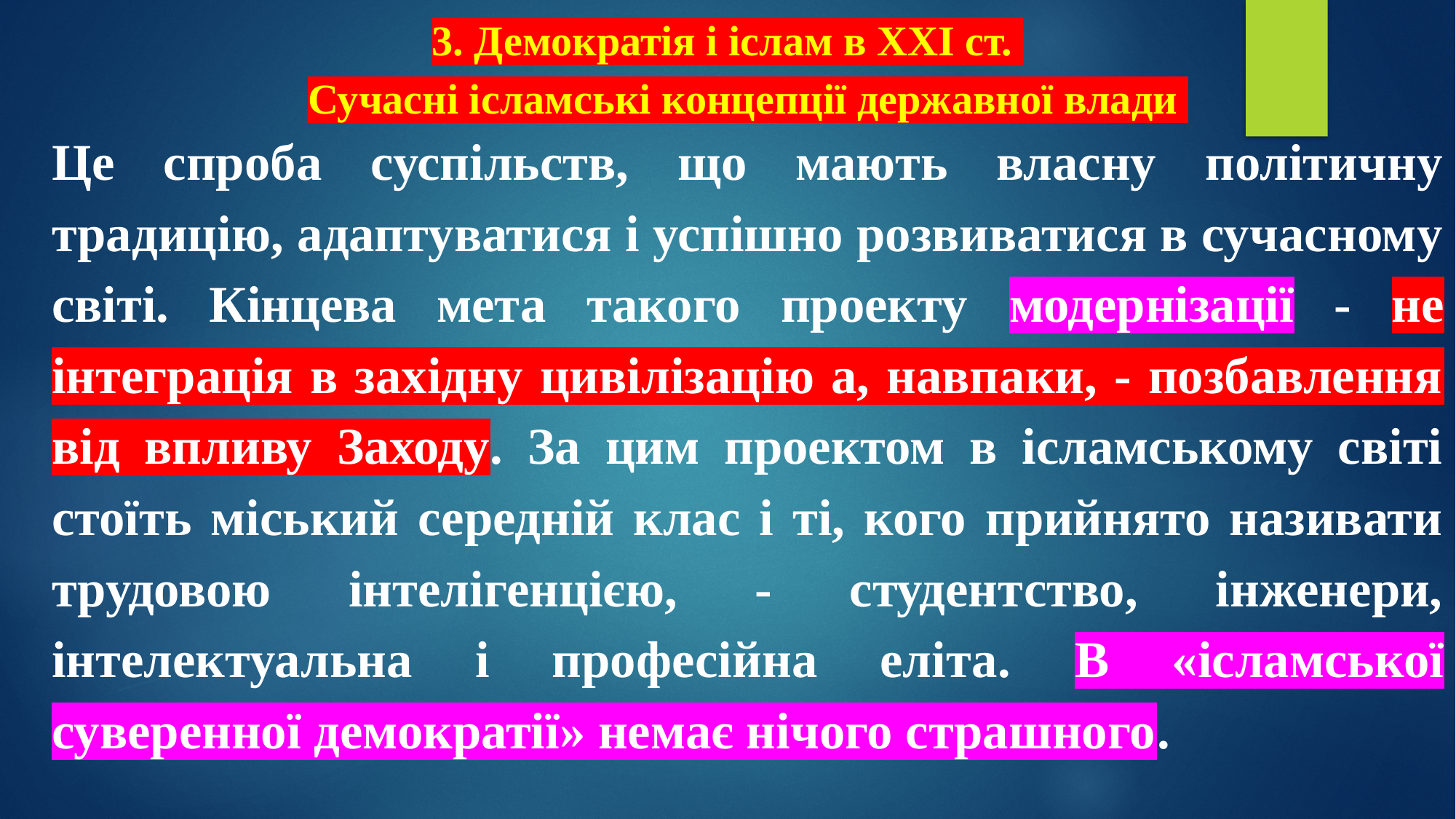

# 3. Демократія і іслам в XXI ст. Сучасні ісламські концепції державної влади
Це спроба суспільств, що мають власну політичну традицію, адаптуватися і успішно розвиватися в сучасному світі. Кінцева мета такого проекту модернізації - не інтеграція в західну цивілізацію а, навпаки, - позбавлення від впливу Заходу. За цим проектом в ісламському світі стоїть міський середній клас і ті, кого прийнято називати трудовою інтелігенцією, - студентство, інженери, інтелектуальна і професійна еліта. В «ісламської суверенної демократії» немає нічого страшного.